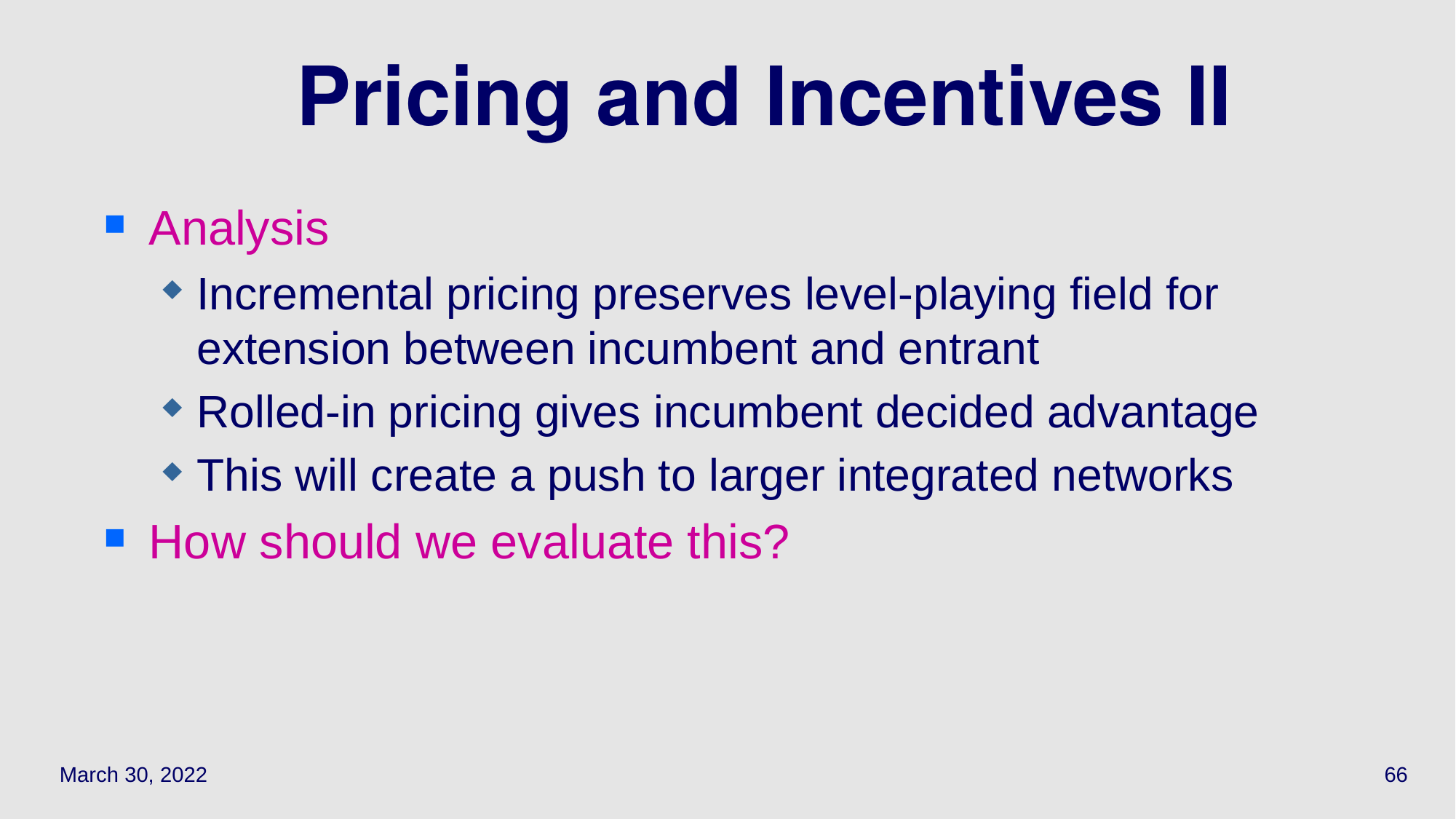

66
# Pricing and Incentives II
Analysis
Incremental pricing preserves level-playing field for extension between incumbent and entrant
Rolled-in pricing gives incumbent decided advantage
This will create a push to larger integrated networks
How should we evaluate this?
March 30, 2022